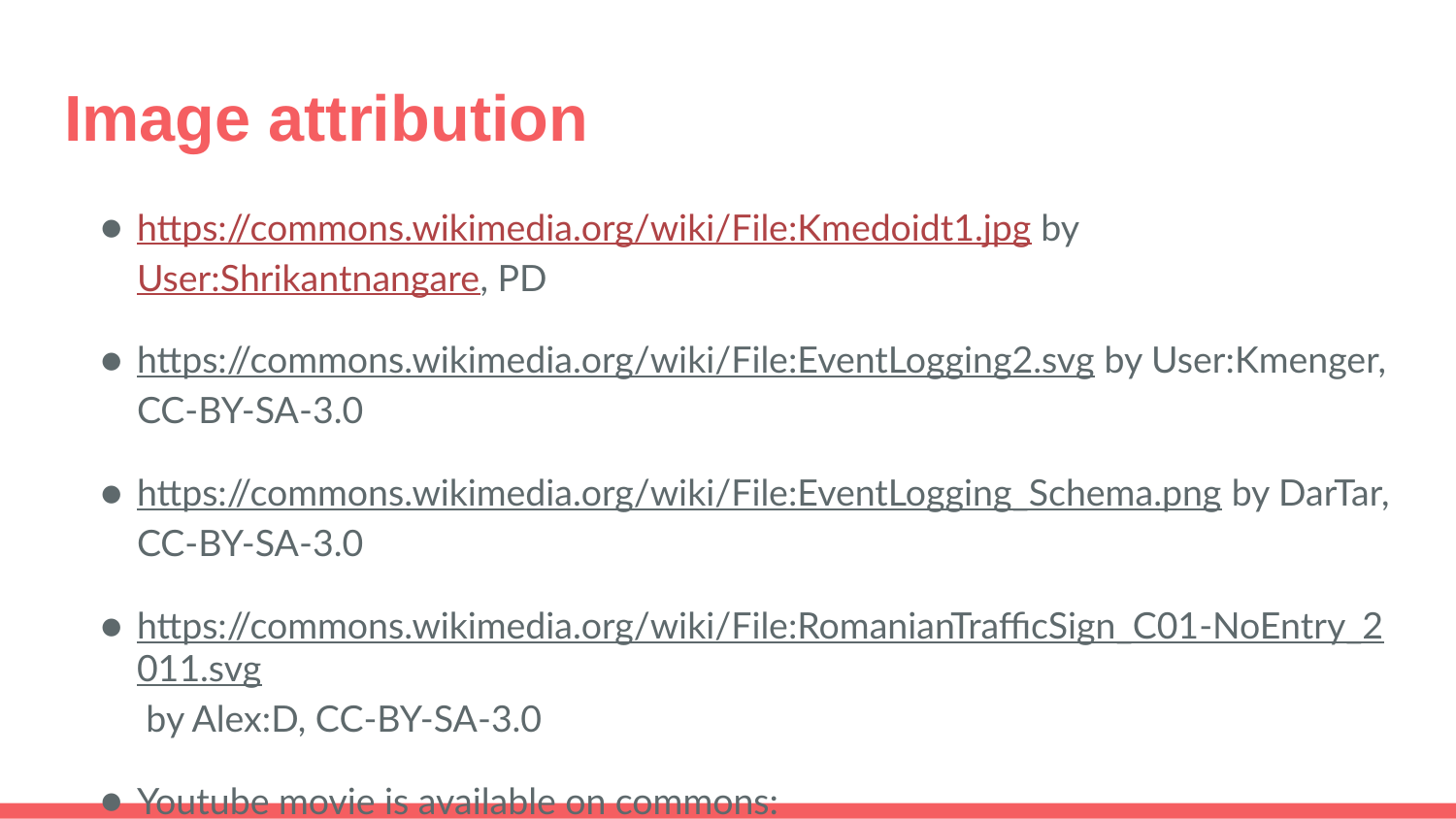

# Image attribution
https://commons.wikimedia.org/wiki/File:Kmedoidt1.jpg by User:Shrikantnangare, PD
https://commons.wikimedia.org/wiki/File:EventLogging2.svg by User:Kmenger, CC-BY-SA-3.0
https://commons.wikimedia.org/wiki/File:EventLogging_Schema.png by DarTar, CC-BY-SA-3.0
https://commons.wikimedia.org/wiki/File:RomanianTrafficSign_C01-NoEntry_2011.svg by Alex:D, CC-BY-SA-3.0
Youtube movie is available on commons: https://commons.wikimedia.org/wiki/File:EventLogging_Workshop.webmhd.webm by Chip Deubner, CC-BY-SA-3.0